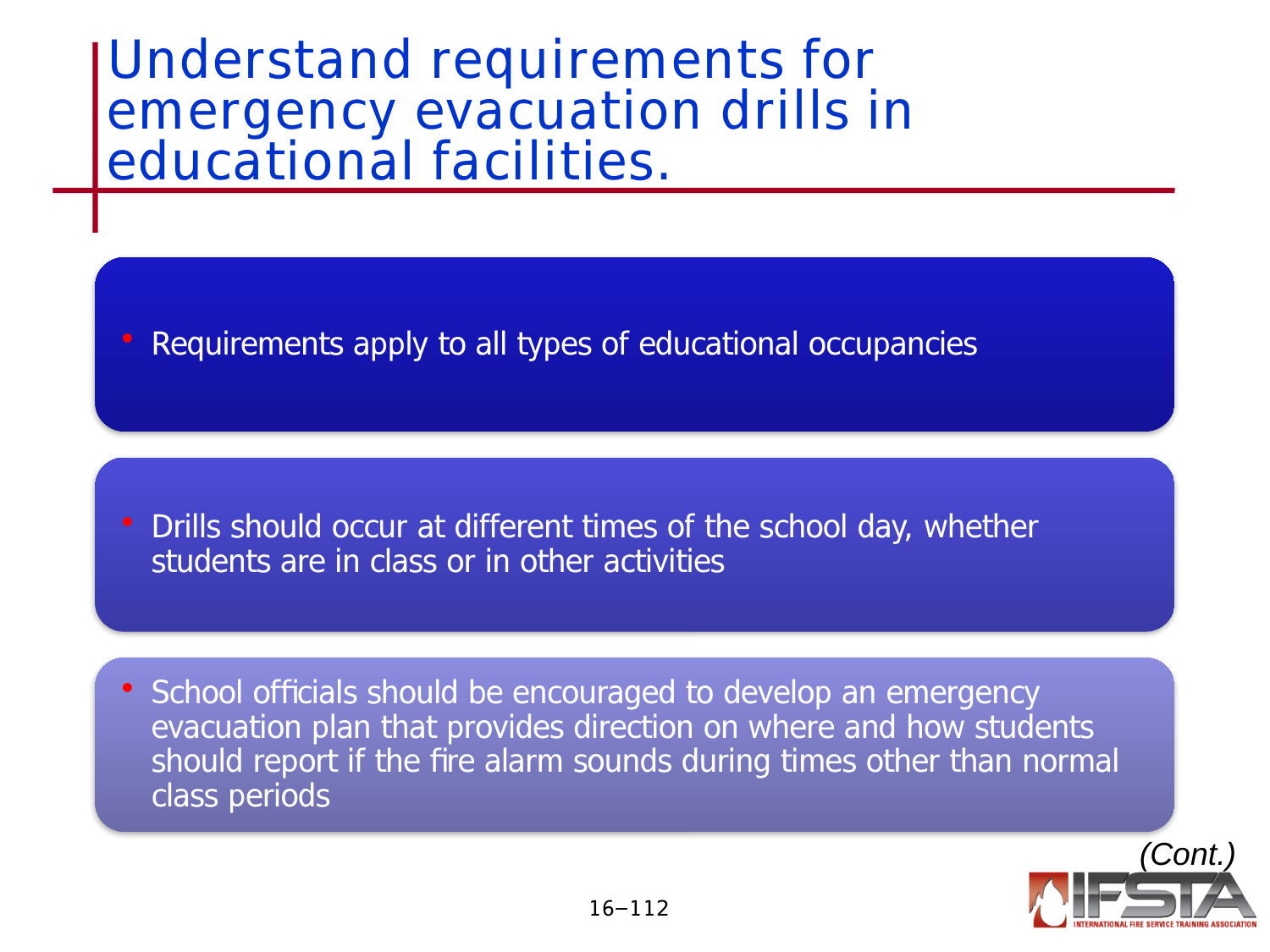

# Understand requirements for emergency evacuation drills in educational facilities.
Requirements apply to all types of educational occupancies
Drills should occur at different times of the school day, whether students are in class or in other activities
School officials should be encouraged to develop an emergency evacuation plan that provides direction on where and how students should report if the fire alarm sounds during times other than normal class periods
(Cont.)
16–112